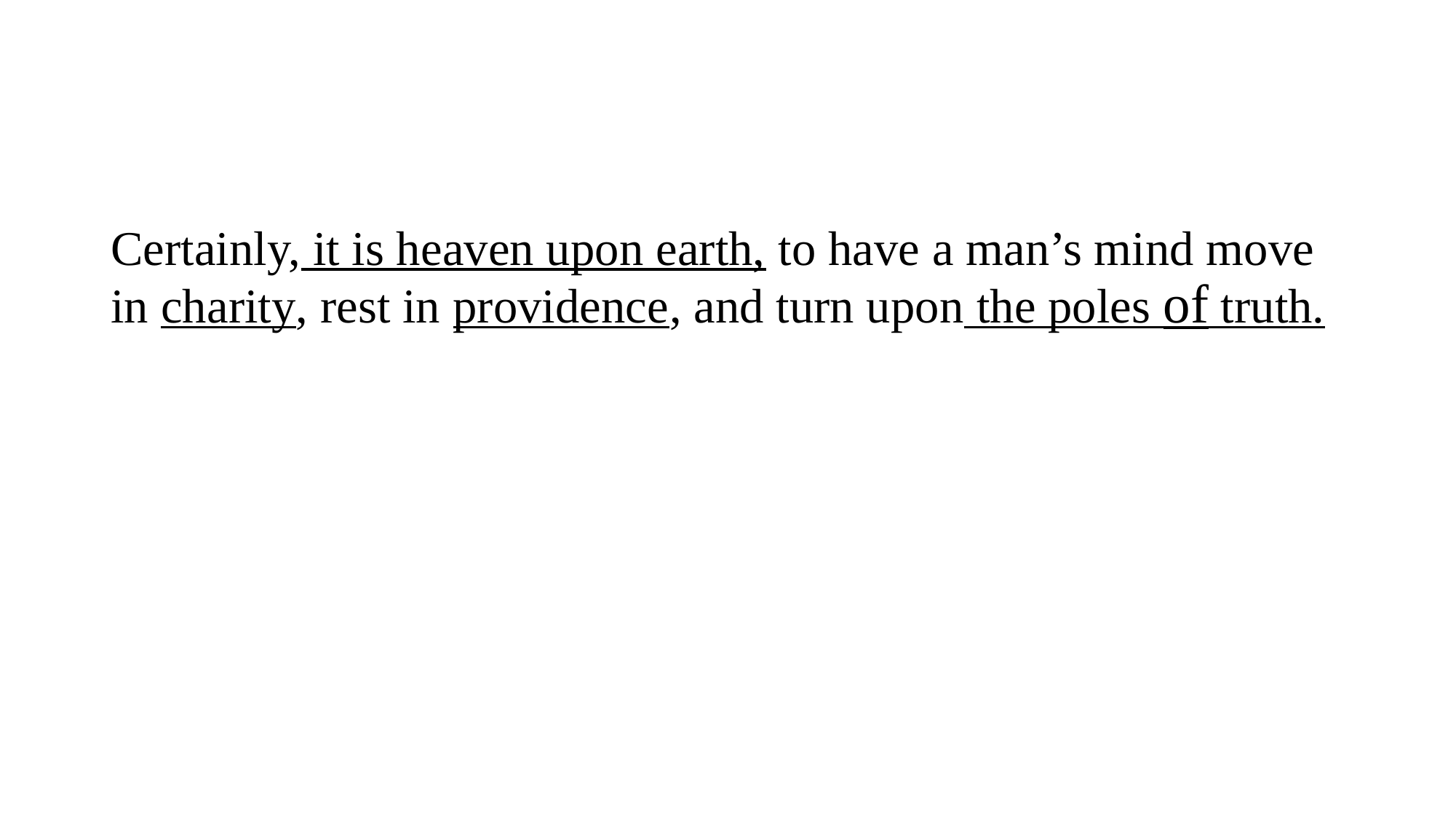

#
Certainly, it is heaven upon earth, to have a man’s mind move in charity, rest in providence, and turn upon the poles of truth.